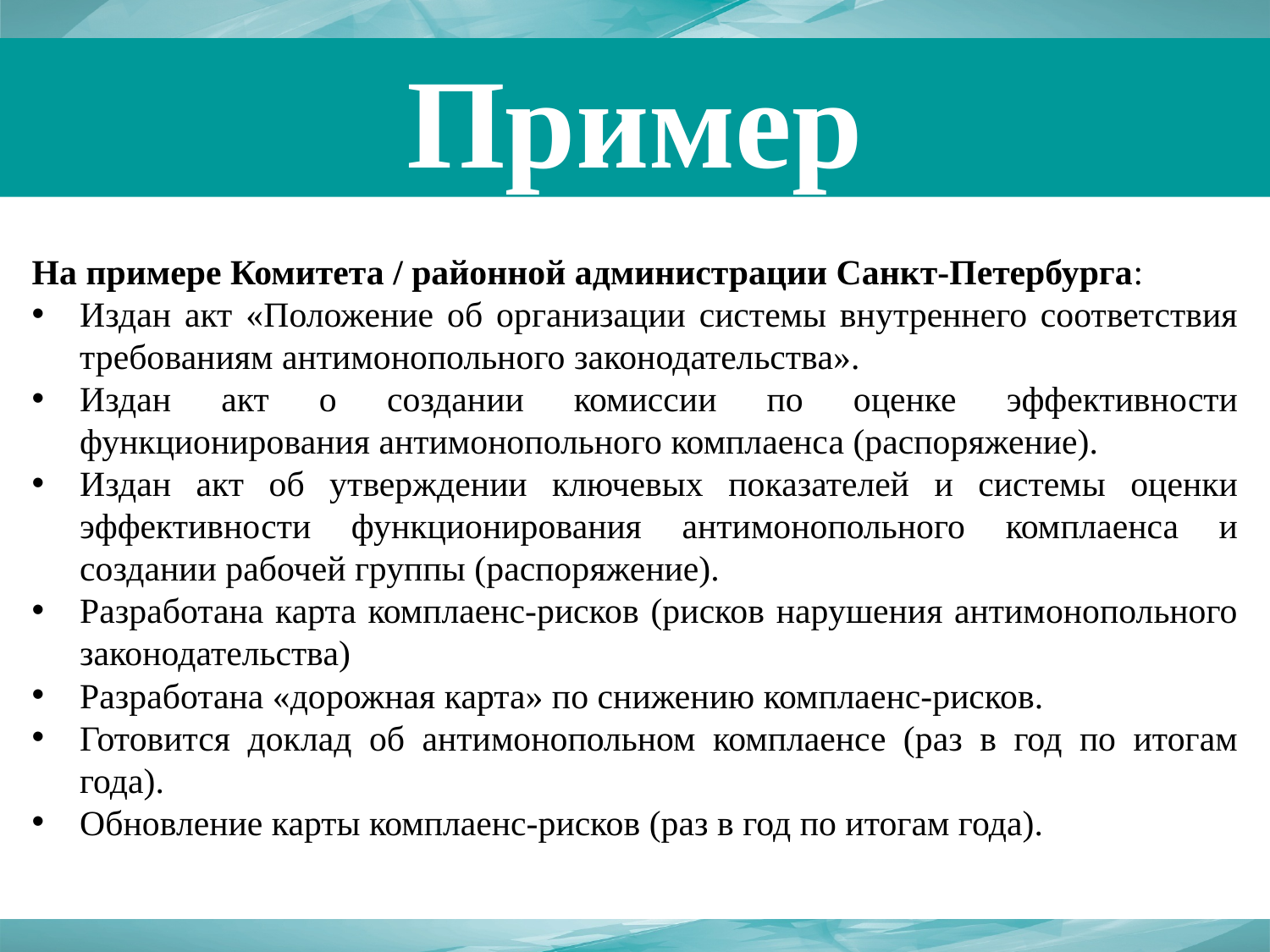

# Пример
На примере Комитета / районной администрации Санкт-Петербурга:
Издан акт «Положение об организации системы внутреннего соответствия требованиям антимонопольного законодательства».
Издан акт о создании комиссии по оценке эффективности функционирования антимонопольного комплаенса (распоряжение).
Издан акт об утверждении ключевых показателей и системы оценки эффективности функционирования антимонопольного комплаенса и создании рабочей группы (распоряжение).
Разработана карта комплаенс-рисков (рисков нарушения антимонопольного законодательства)
Разработана «дорожная карта» по снижению комплаенс-рисков.
Готовится доклад об антимонопольном комплаенсе (раз в год по итогам года).
Обновление карты комплаенс-рисков (раз в год по итогам года).